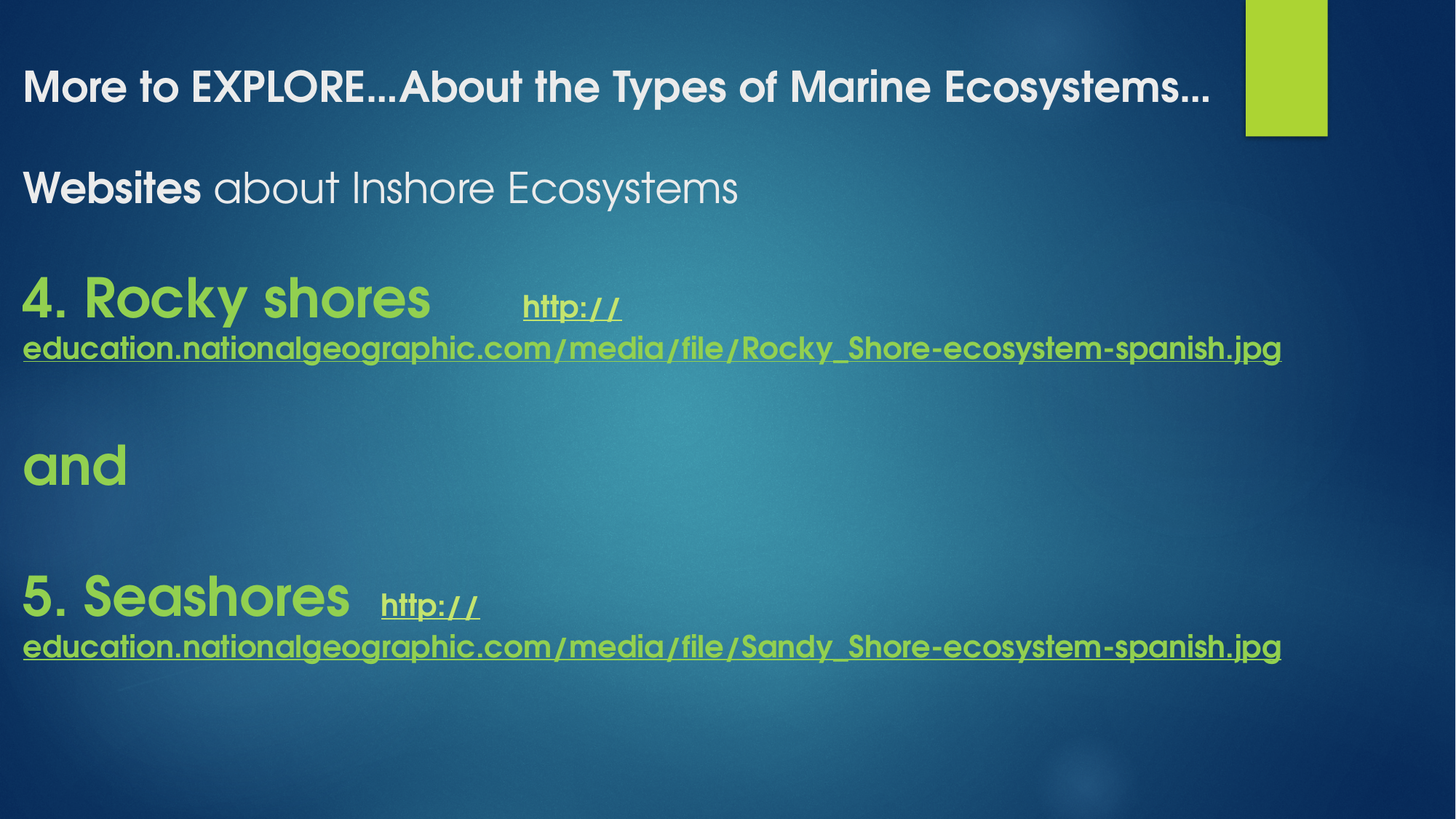

# More to EXPLORE…About the Types of Marine Ecosystems… Websites about Inshore Ecosystems 4. Rocky shores      http://education.nationalgeographic.com/media/file/Rocky_Shore-ecosystem-spanish.jpg and 5. Seashores  http://education.nationalgeographic.com/media/file/Sandy_Shore-ecosystem-spanish.jpg